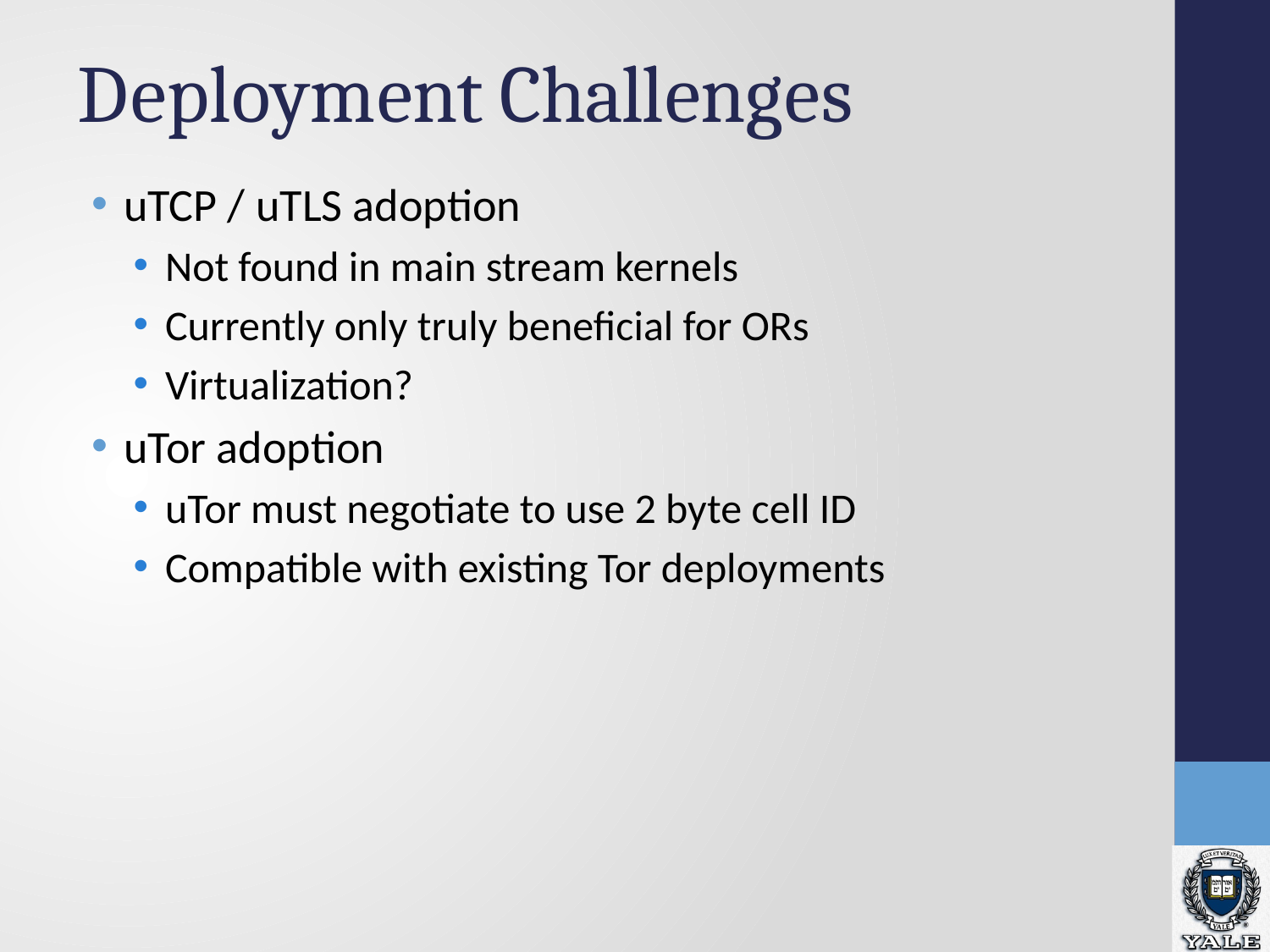

# Deployment Challenges
uTCP / uTLS adoption
Not found in main stream kernels
Currently only truly beneficial for ORs
Virtualization?
uTor adoption
uTor must negotiate to use 2 byte cell ID
Compatible with existing Tor deployments